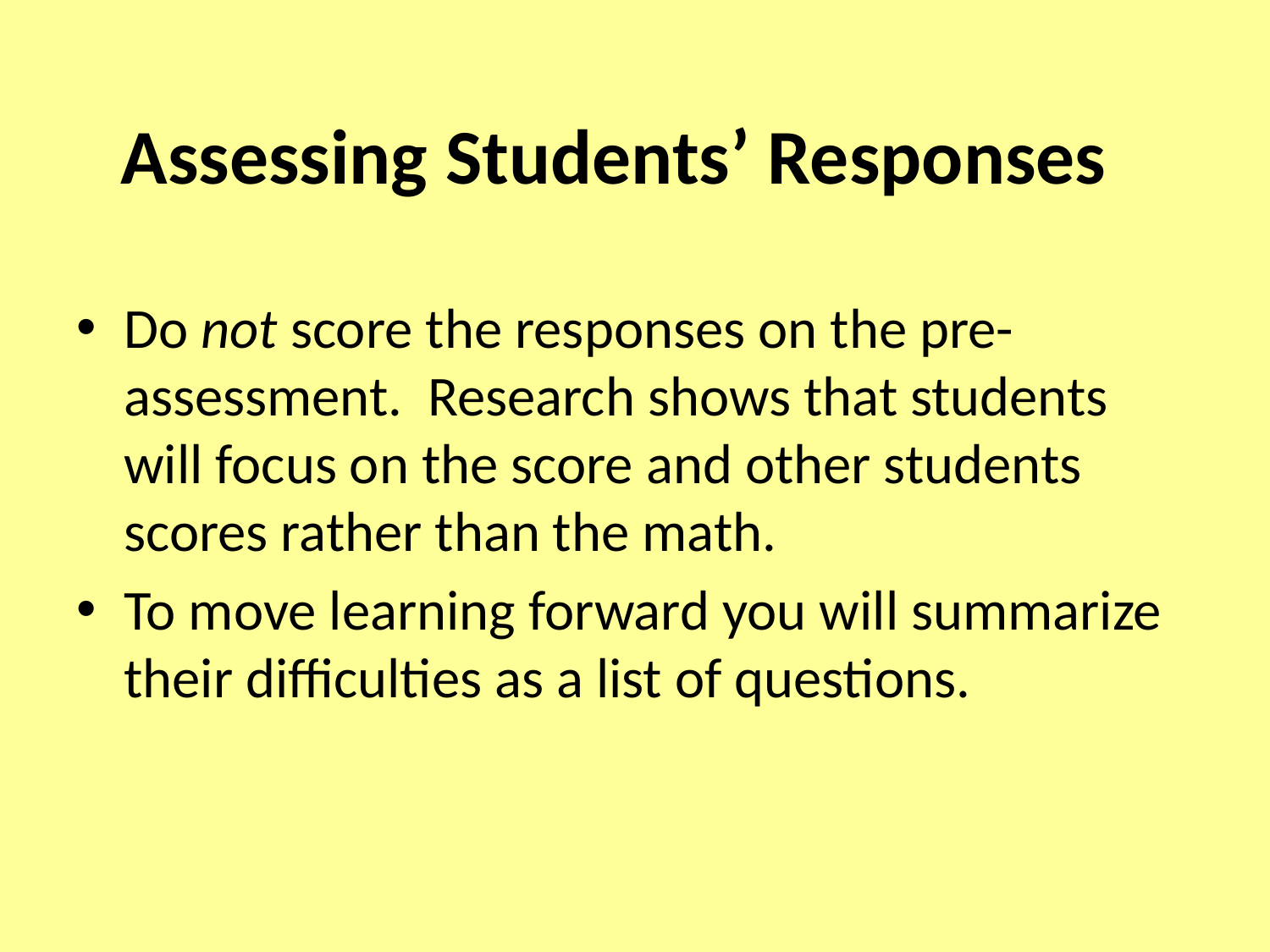

# Assessing Students’ Responses
Do not score the responses on the pre-assessment.  Research shows that students will focus on the score and other students scores rather than the math.
To move learning forward you will summarize their difficulties as a list of questions.